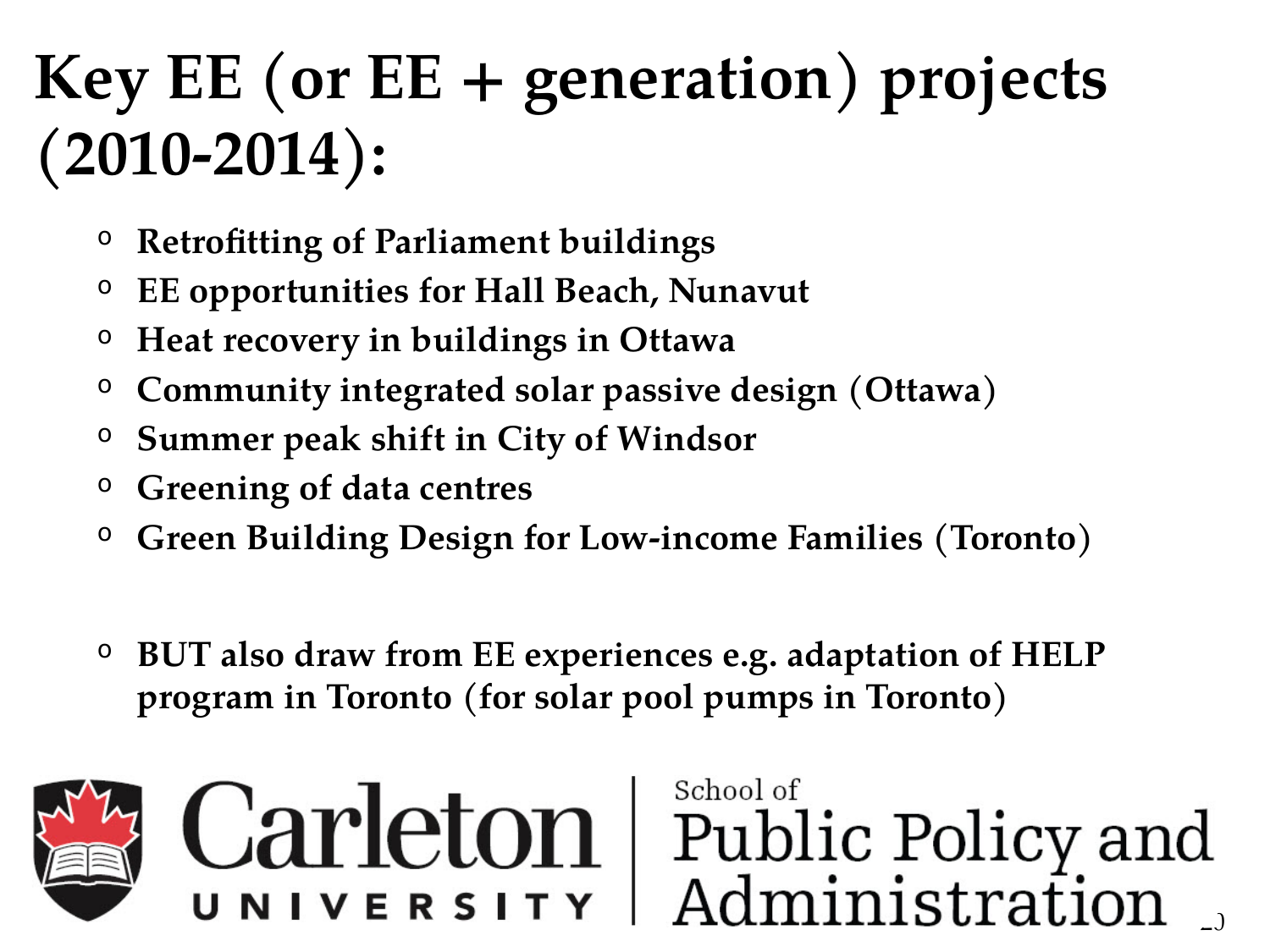

# Key EE (or EE + generation) projects (2010-2014):
Retrofitting of Parliament buildings
EE opportunities for Hall Beach, Nunavut
Heat recovery in buildings in Ottawa
Community integrated solar passive design (Ottawa)
Summer peak shift in City of Windsor
Greening of data centres
Green Building Design for Low-income Families (Toronto)

BUT also draw from EE experiences e.g. adaptation of HELP program in Toronto (for solar pool pumps in Toronto)

20